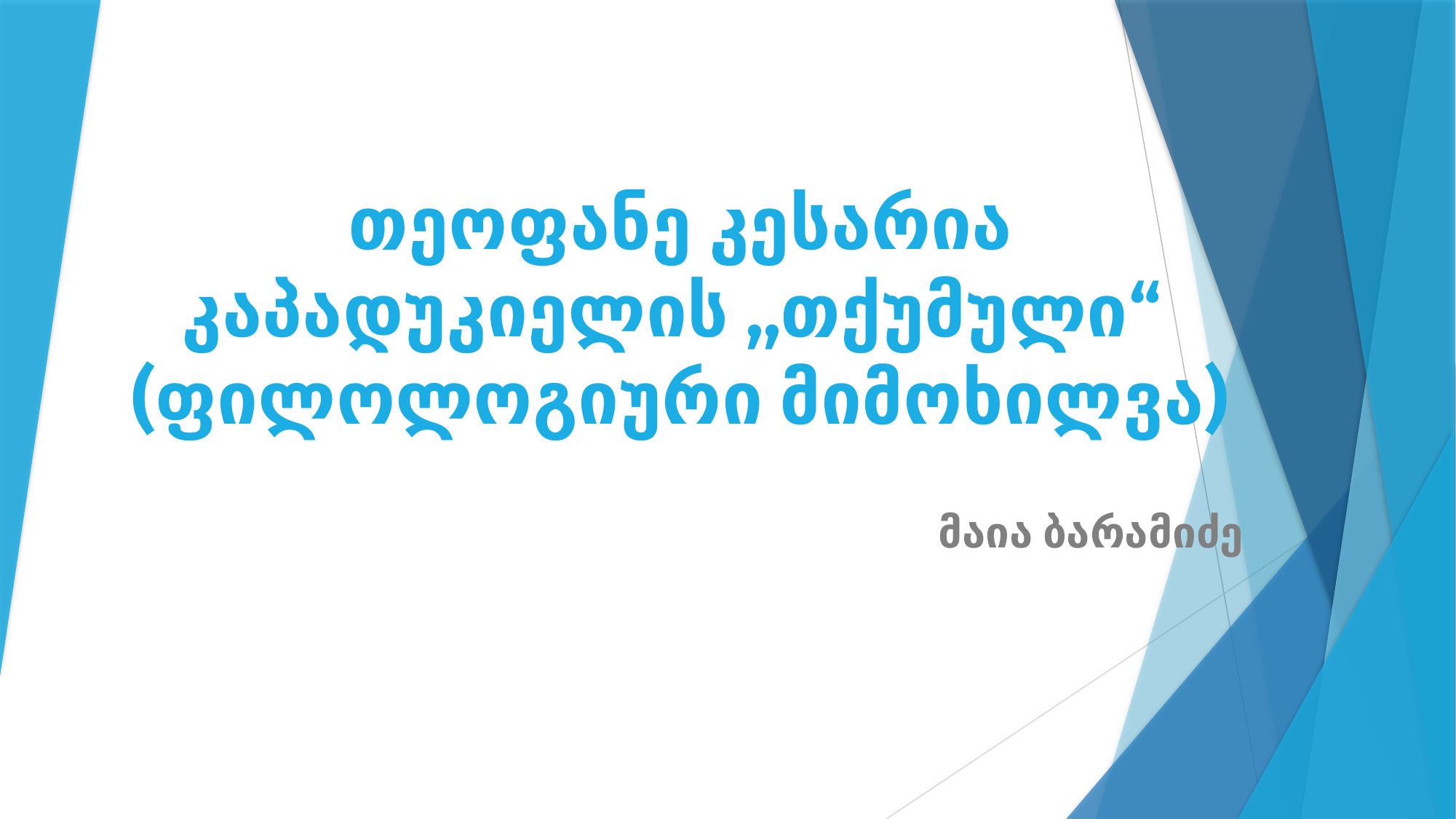

# თეოფანე კესარია კაპადუკიელის ,,თქუმული“ (ფილოლოგიური მიმოხილვა)
                                                                      მაია ბარამიძე